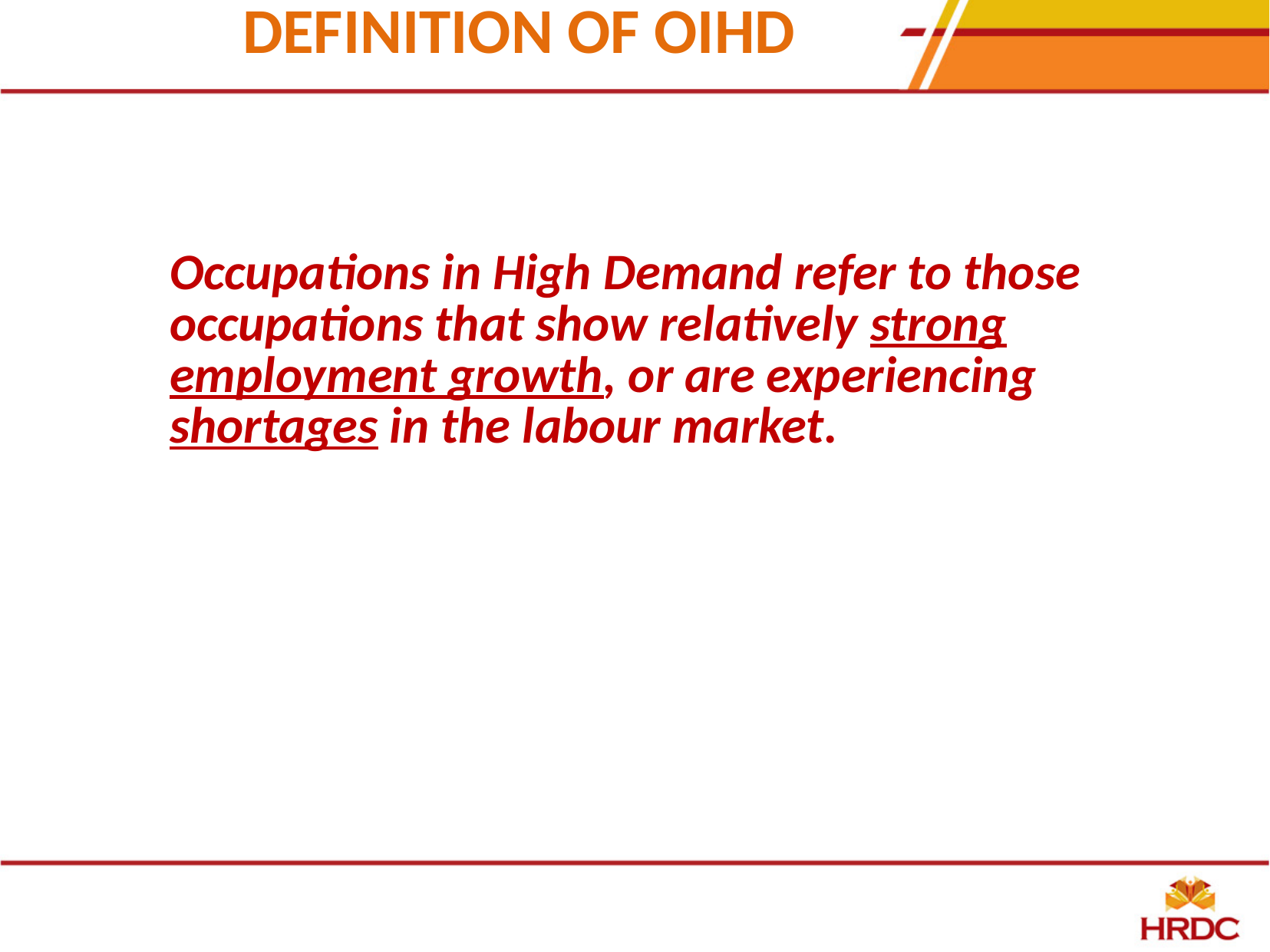

| DEFINITION OF OIHD |
| --- |

Occupations in High Demand refer to those occupations that show relatively strong employment growth, or are experiencing shortages in the labour market.